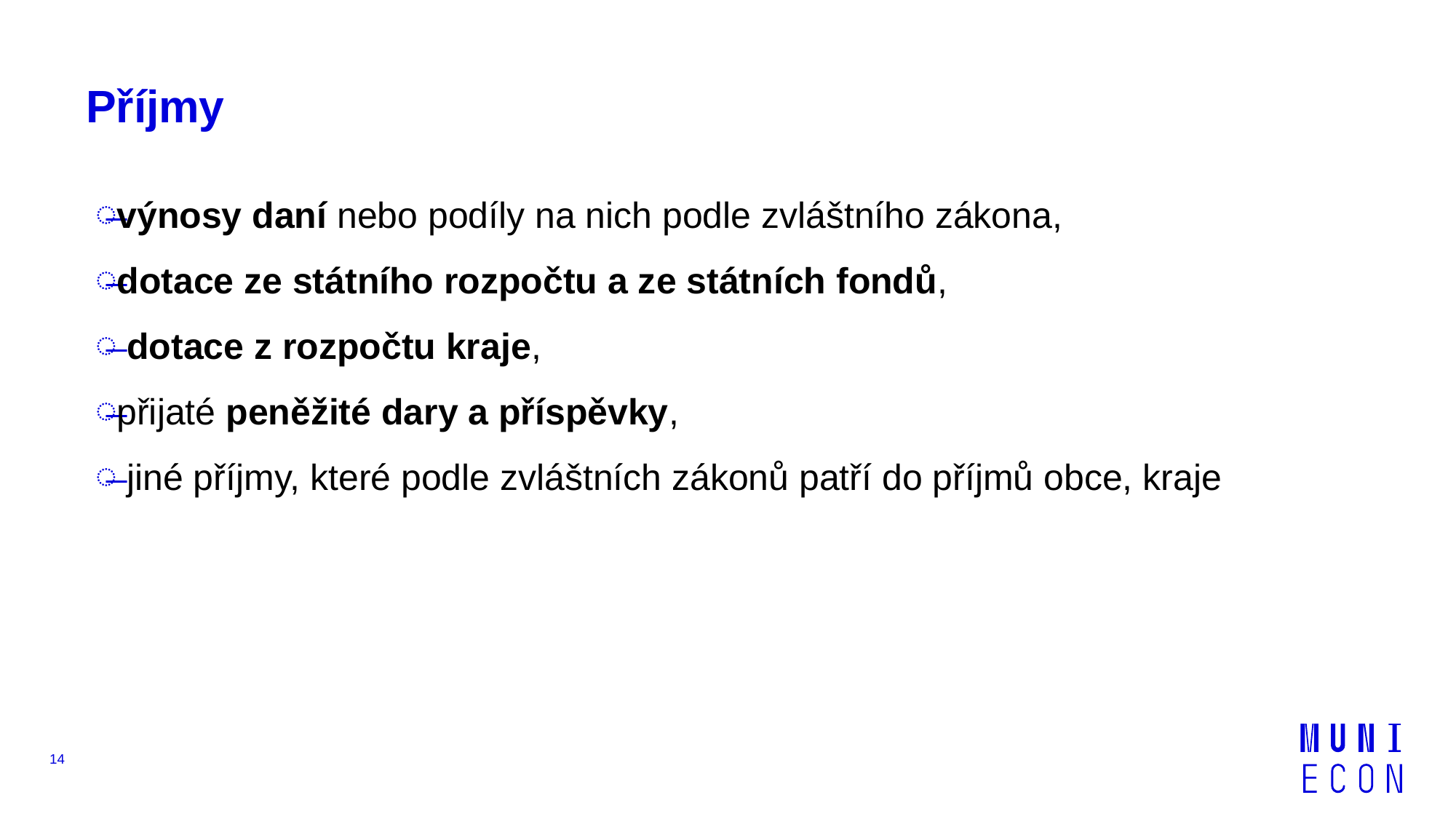

# Příjmy
výnosy daní nebo podíly na nich podle zvláštního zákona,
dotace ze státního rozpočtu a ze státních fondů,
 dotace z rozpočtu kraje,
přijaté peněžité dary a příspěvky,
 jiné příjmy, které podle zvláštních zákonů patří do příjmů obce, kraje
14